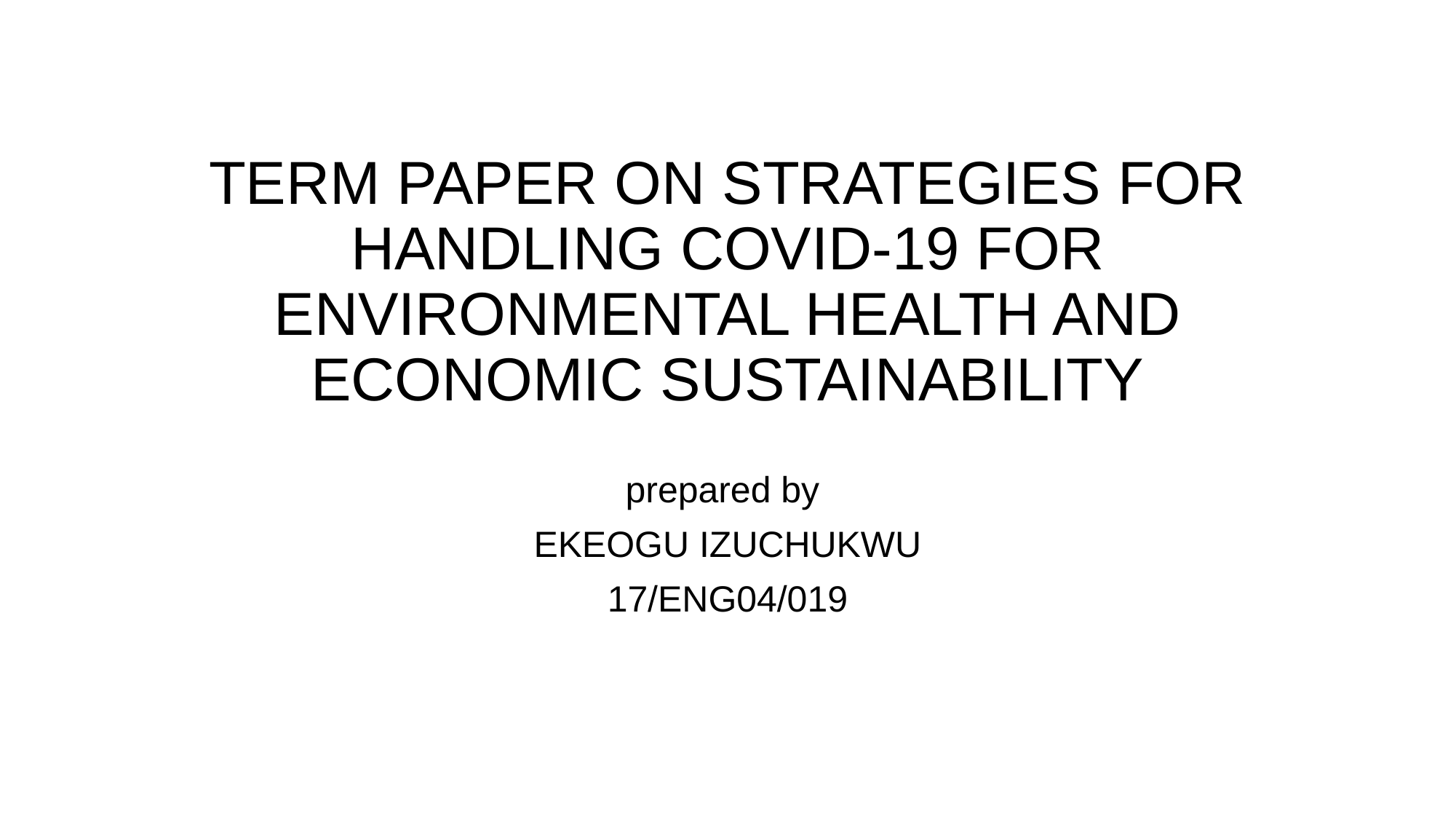

# TERM PAPER ON STRATEGIES FOR HANDLING COVID-19 FOR ENVIRONMENTAL HEALTH AND ECONOMIC SUSTAINABILITY
prepared by
EKEOGU IZUCHUKWU
17/ENG04/019